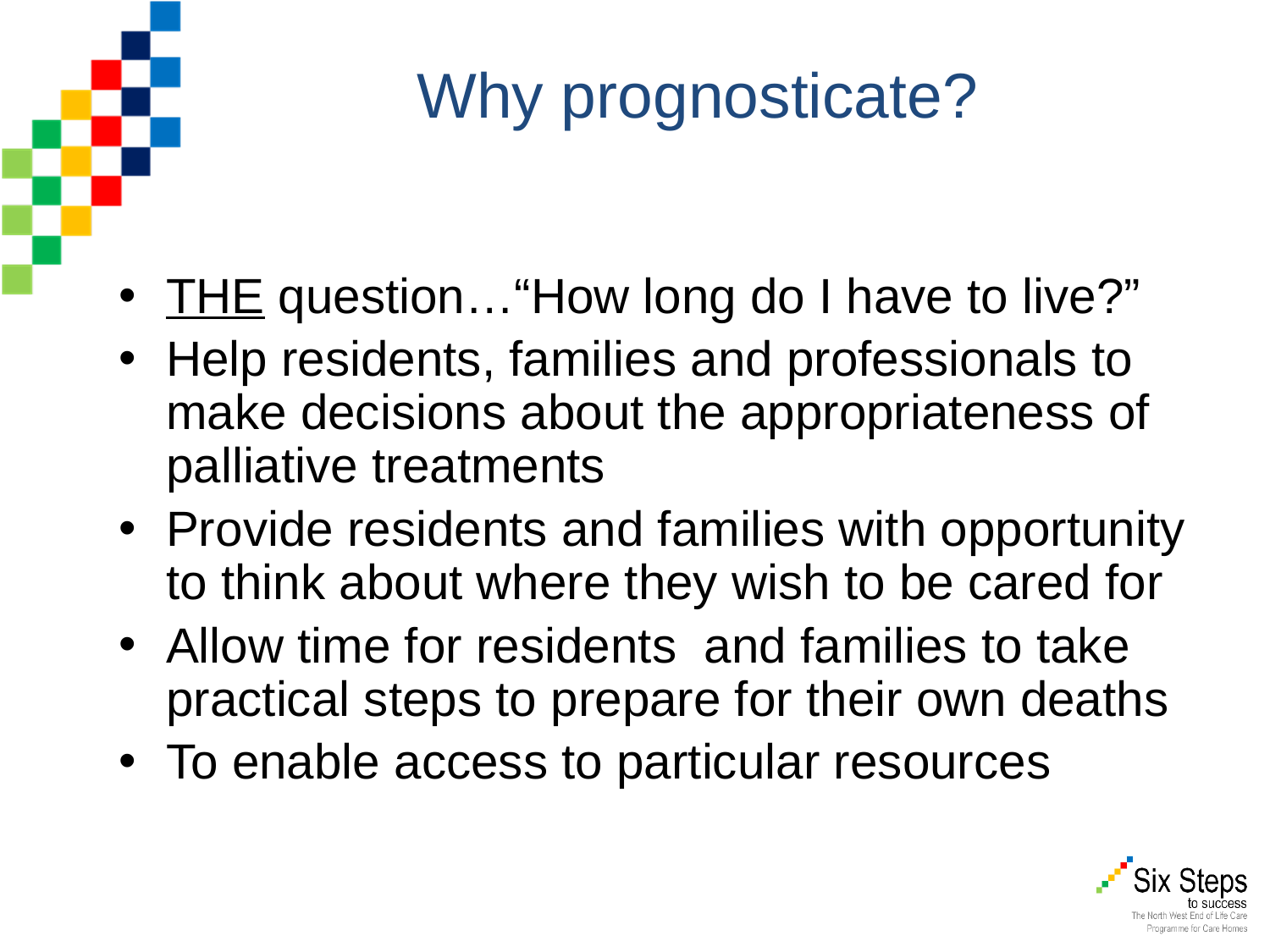

Why prognosticate?
THE question…“How long do I have to live?”
Help residents, families and professionals to make decisions about the appropriateness of palliative treatments
Provide residents and families with opportunity to think about where they wish to be cared for
Allow time for residents  and families to take practical steps to prepare for their own deaths
To enable access to particular resources